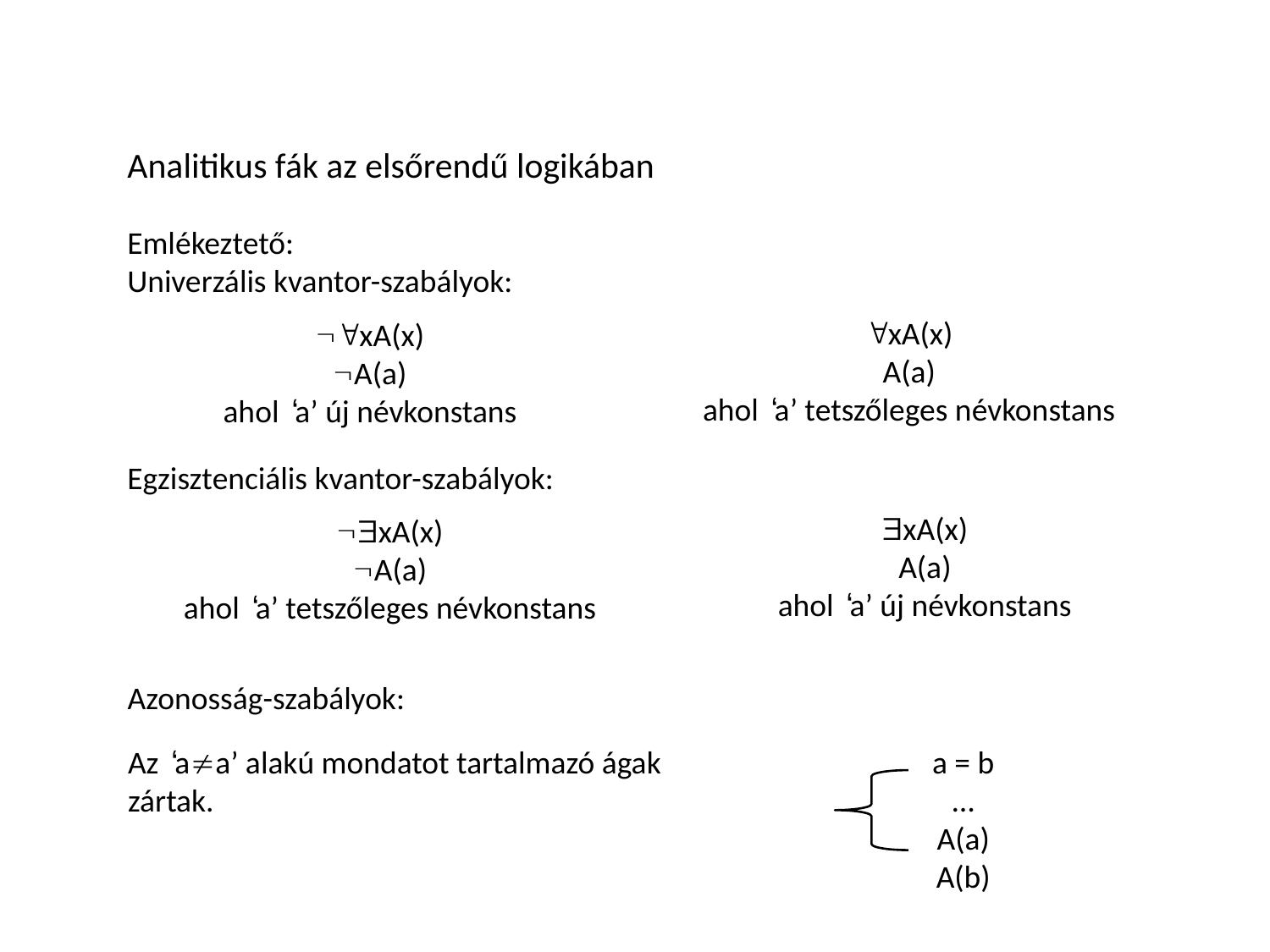

Analitikus fák az elsőrendű logikában

Emlékeztető:
Univerzális kvantor-szabályok:
∀xA(x)
A(a)
ahol  ̒a’ tetszőleges névkonstans
¬∀xA(x)
¬A(a)
ahol  ̒a’ új névkonstans
Egzisztenciális kvantor-szabályok:
∃xA(x)
A(a)
ahol  ̒a’ új névkonstans
¬∃xA(x)
¬A(a)
ahol  ̒a’ tetszőleges névkonstans
Azonosság-szabályok:
Az  ̒a≠a’ alakú mondatot tartalmazó ágak zártak.
a = b
…
A(a)
A(b)